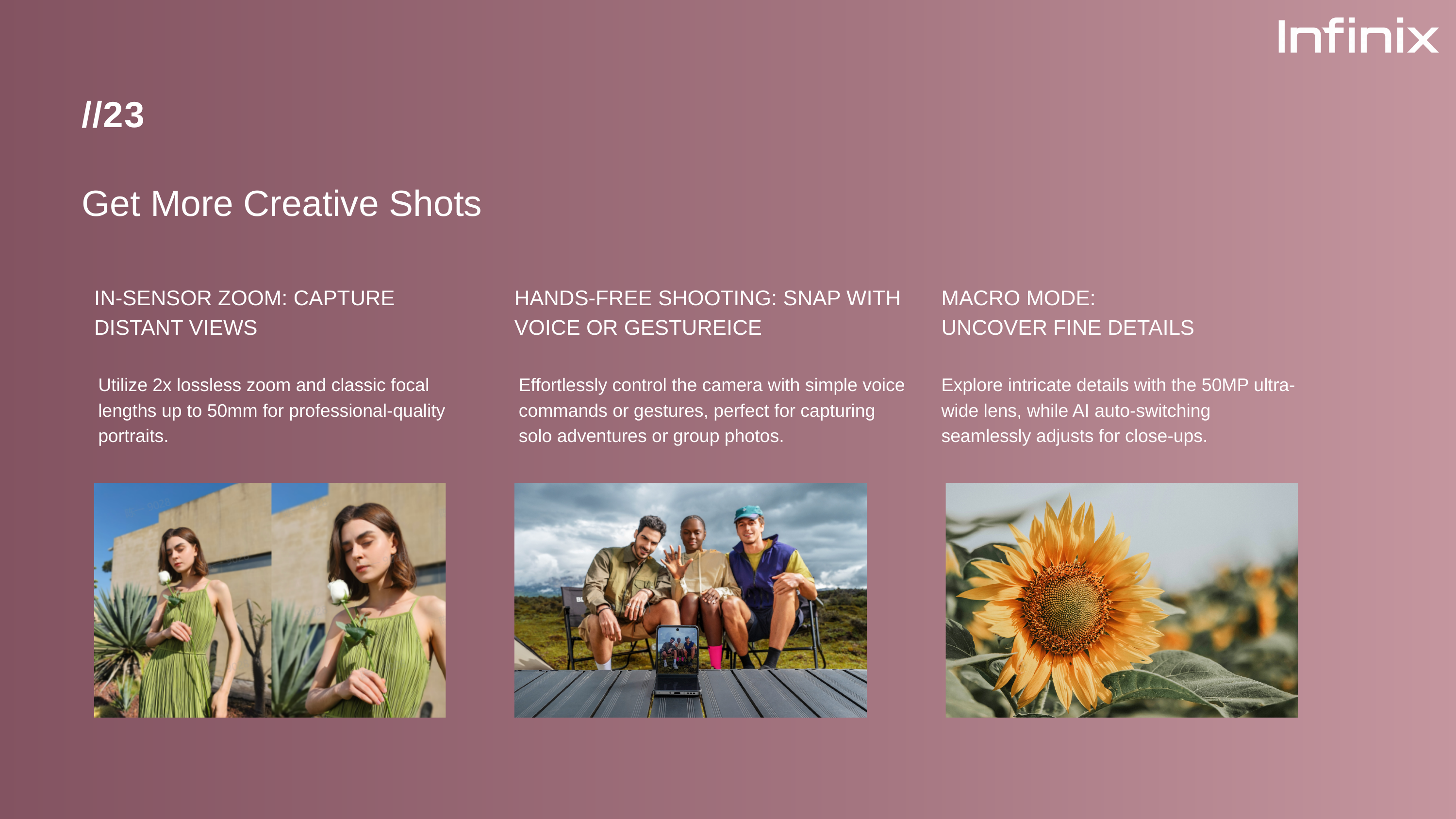

//23
Get More Creative Shots
IN-SENSOR ZOOM: CAPTURE DISTANT VIEWS
HANDS-FREE SHOOTING: SNAP WITH VOICE OR GESTUREICE
MACRO MODE:
UNCOVER FINE DETAILS
Utilize 2x lossless zoom and classic focal lengths up to 50mm for professional-quality portraits.
Effortlessly control the camera with simple voice commands or gestures, perfect for capturing solo adventures or group photos.
Explore intricate details with the 50MP ultra-wide lens, while AI auto-switching seamlessly adjusts for close-ups.